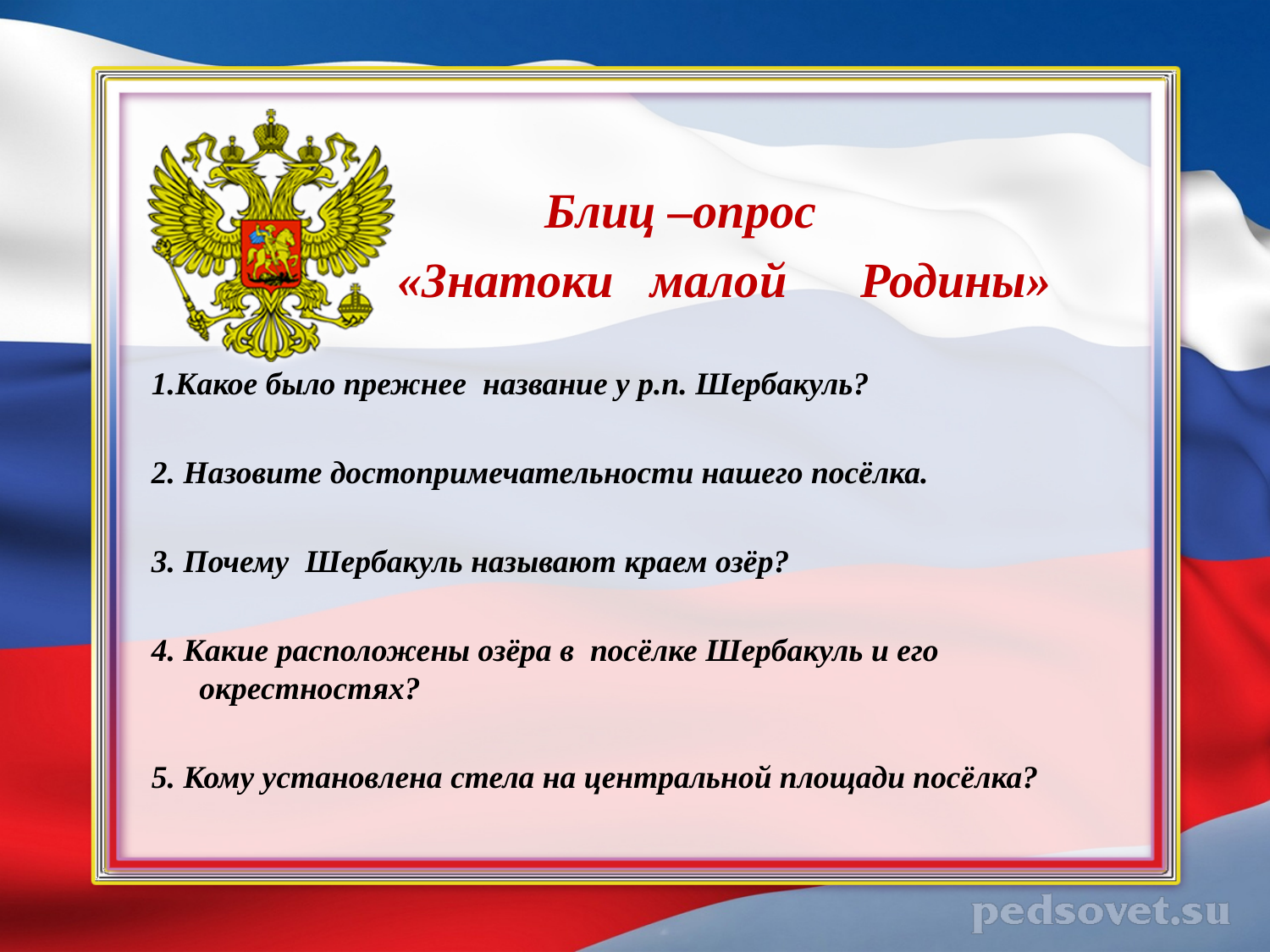

Блиц –опрос
                    «Знатоки   малой      Родины»

1.Какое было прежнее  название у р.п. Шербакуль?

2. Назовите достопримечательности нашего посёлка.

3. Почему  Шербакуль называют краем озёр?

4. Какие расположены озёра в  посёлке Шербакуль и его окрестностях?

5. Кому установлена стела на центральной площади посёлка?